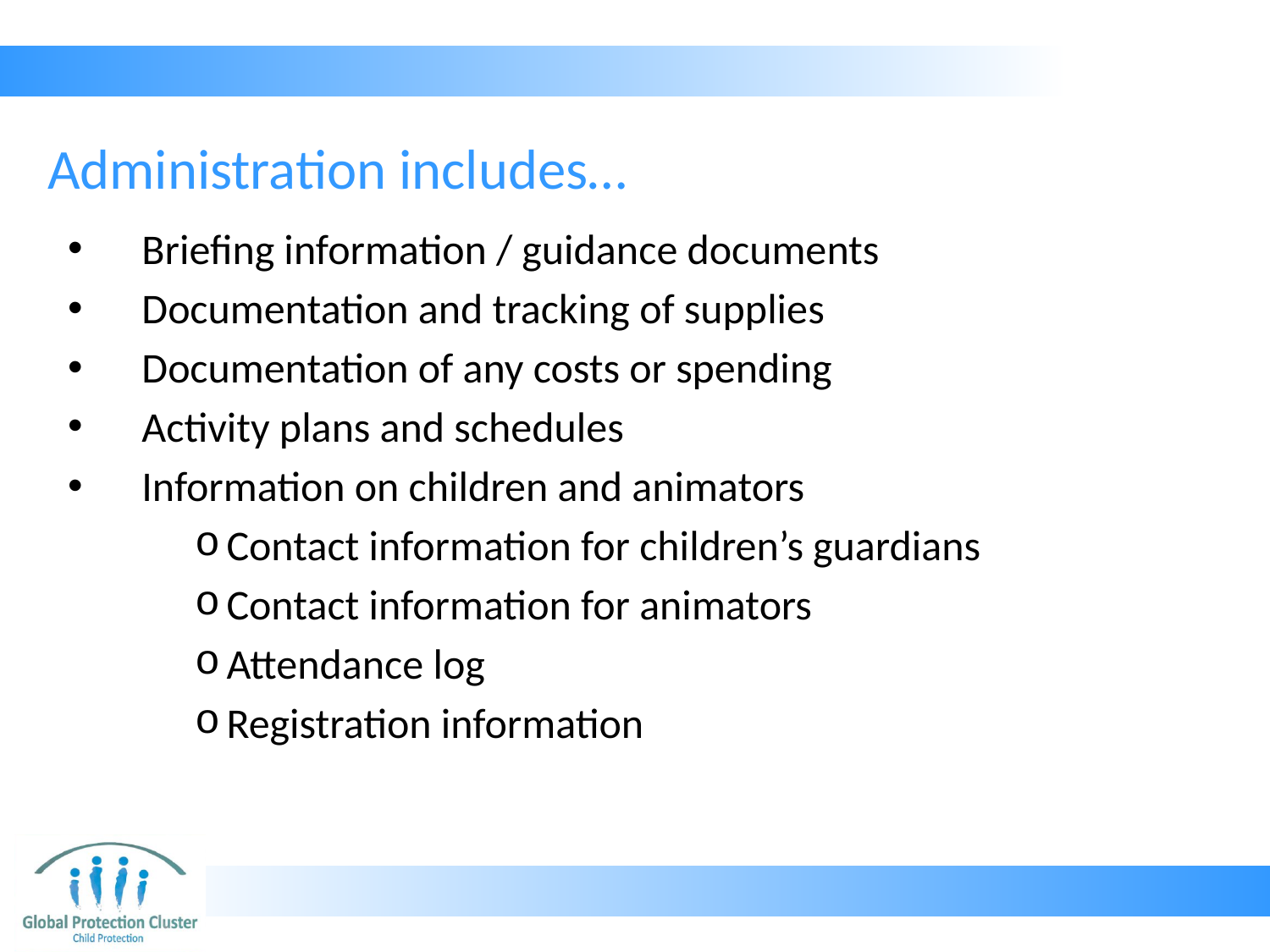

# Administration includes…
Briefing information / guidance documents
Documentation and tracking of supplies
Documentation of any costs or spending
Activity plans and schedules
Information on children and animators
Contact information for children’s guardians
Contact information for animators
Attendance log
Registration information